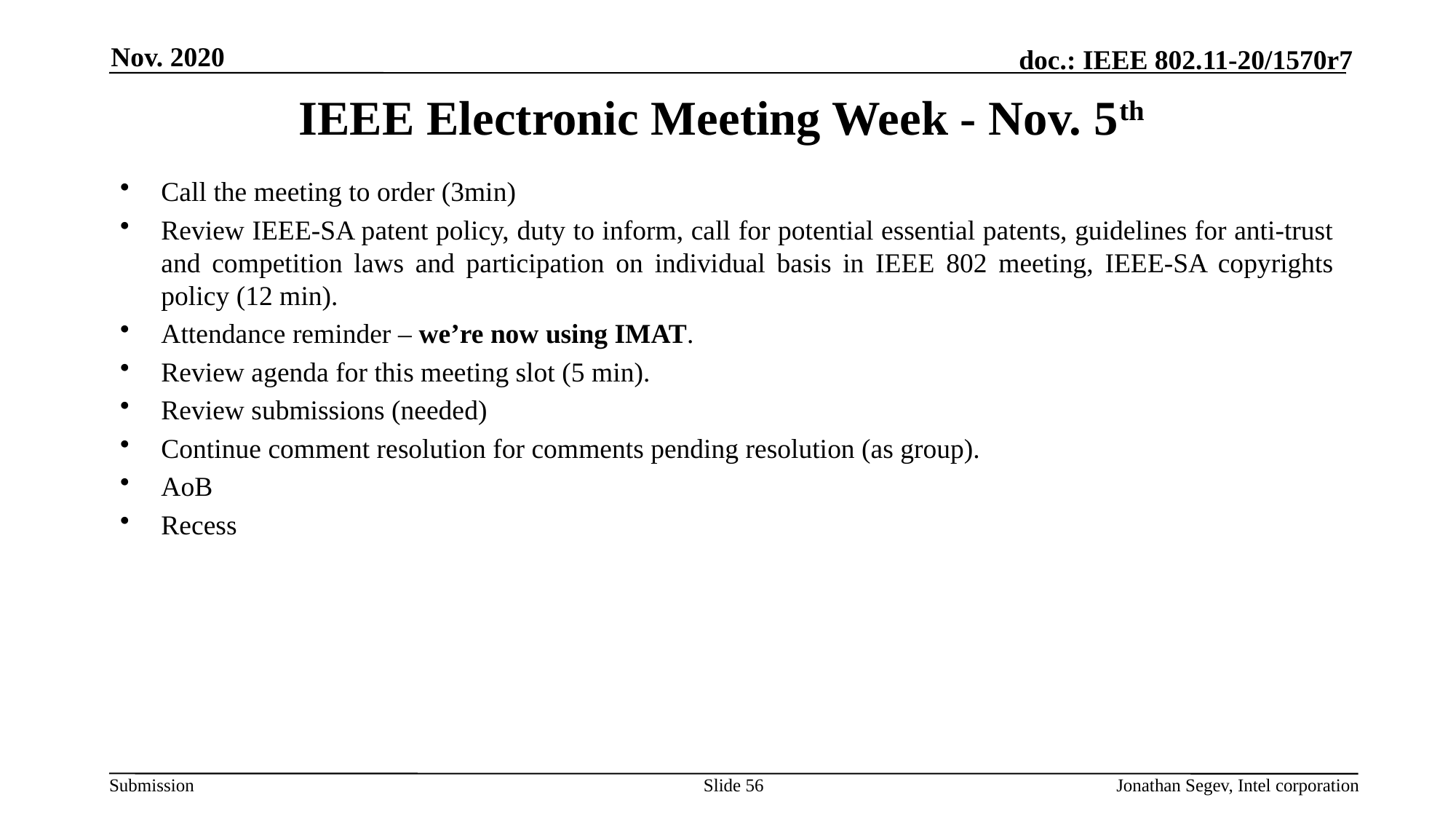

Nov. 2020
# IEEE Electronic Meeting Week - Nov. 5th
Call the meeting to order (3min)
Review IEEE-SA patent policy, duty to inform, call for potential essential patents, guidelines for anti-trust and competition laws and participation on individual basis in IEEE 802 meeting, IEEE-SA copyrights policy (12 min).
Attendance reminder – we’re now using IMAT.
Review agenda for this meeting slot (5 min).
Review submissions (needed)
Continue comment resolution for comments pending resolution (as group).
AoB
Recess
Slide 56
Jonathan Segev, Intel corporation